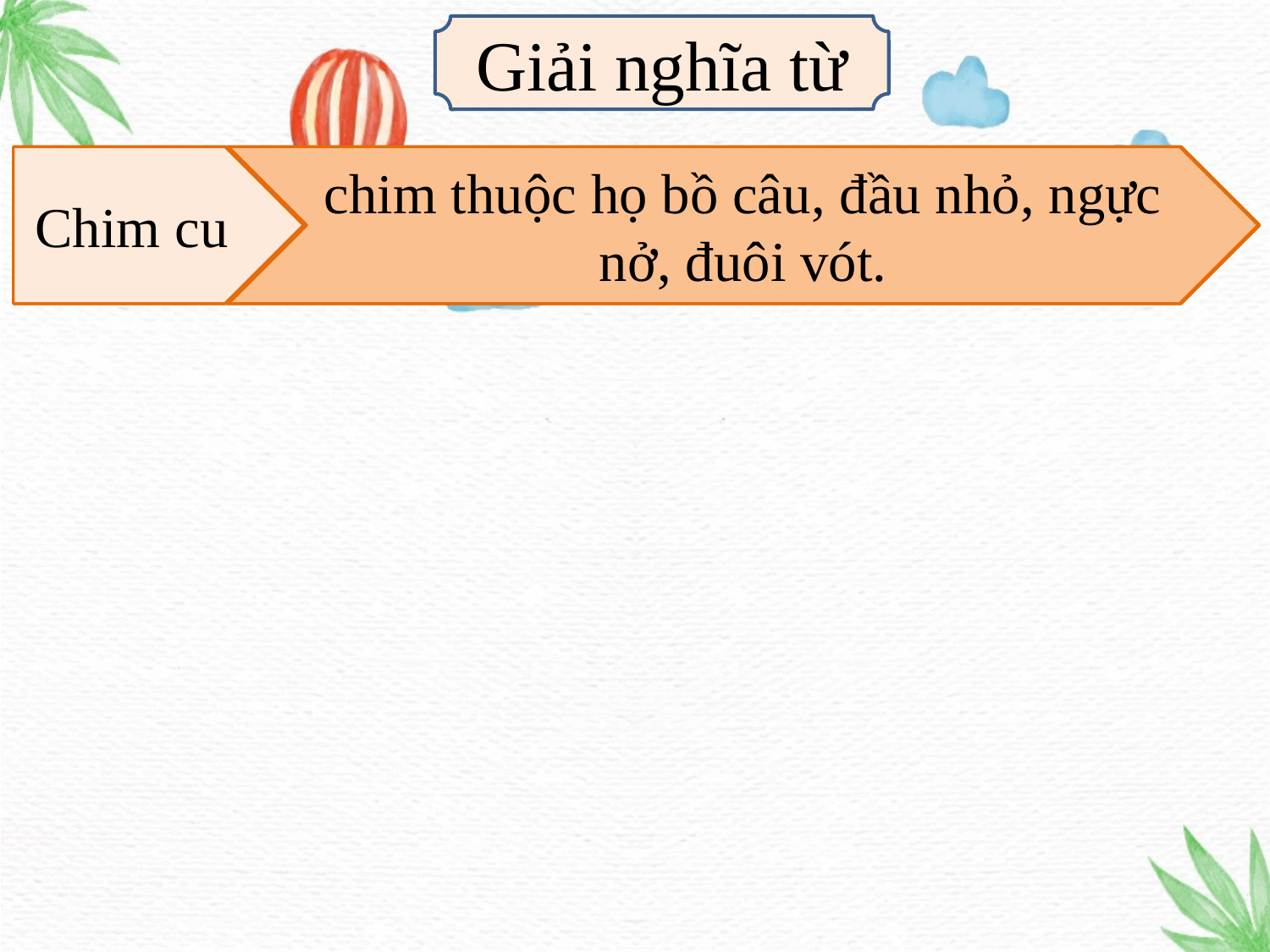

Giải nghĩa từ
Cò bạch
Chim cu
Bồ nông
Bói cá
(cò trắng): là loài chim chân cao, cổ dài, mỏ nhọn, lông màu trắng.
loài chim mỏ to và dài, cổ có túi to đựng mồi.
loài chim mỏ dài, hay nhào xuống nước để bắt cá.
chim thuộc họ bồ câu, đầu nhỏ, ngực nở, đuôi vót.